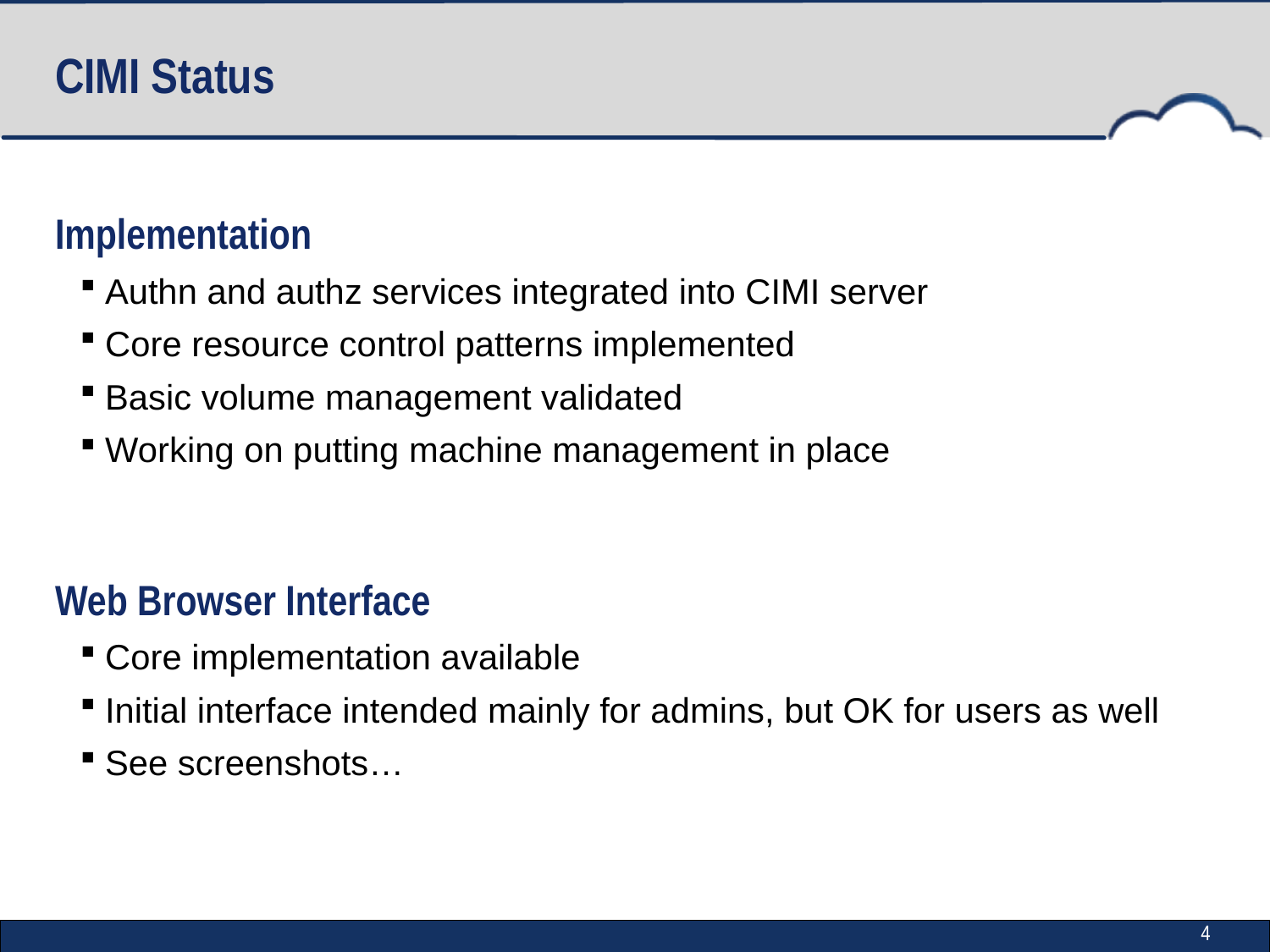

# CIMI Status
Implementation
Authn and authz services integrated into CIMI server
Core resource control patterns implemented
Basic volume management validated
Working on putting machine management in place

Web Browser Interface
Core implementation available
Initial interface intended mainly for admins, but OK for users as well
See screenshots…